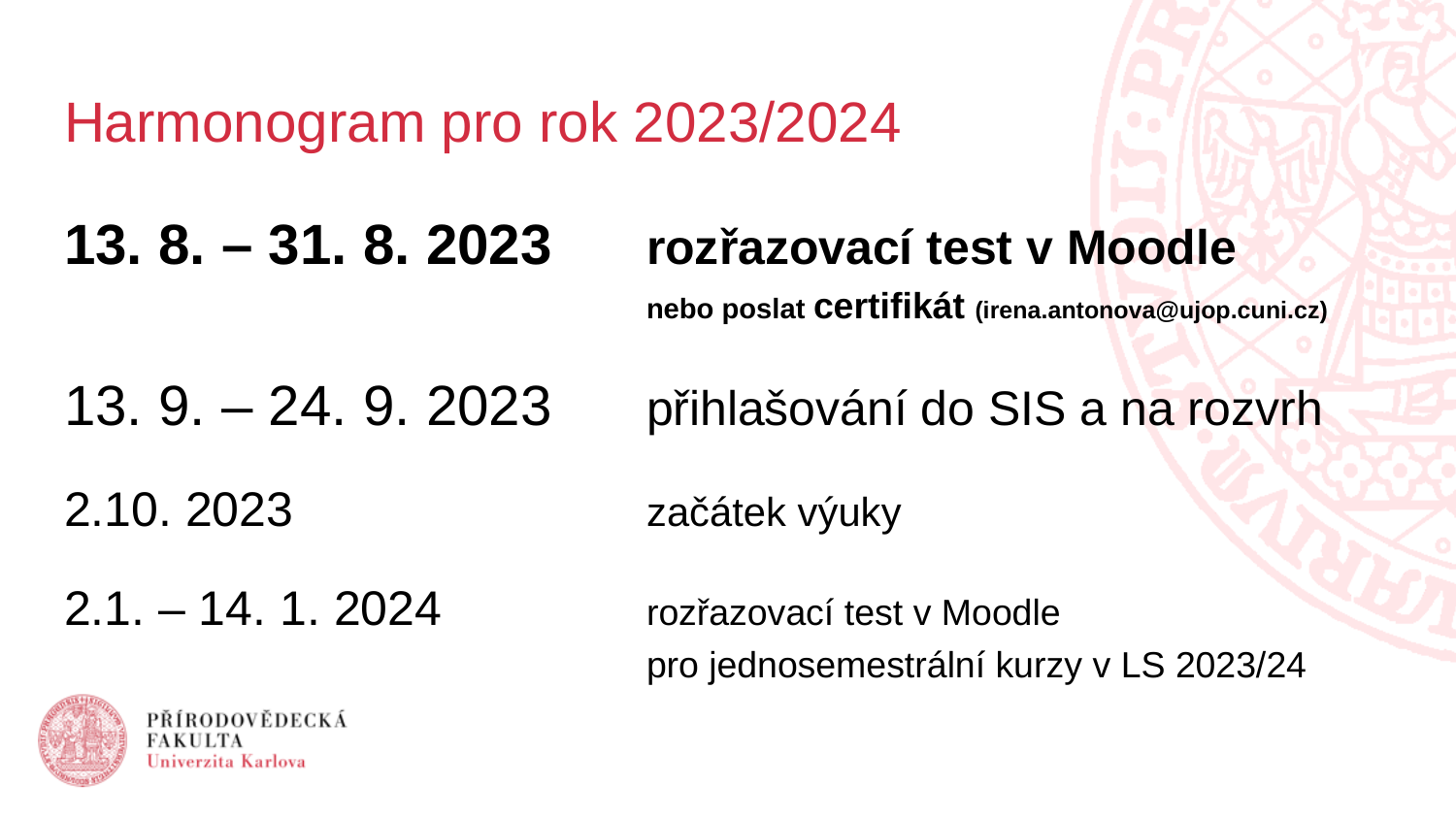

# Harmonogram pro rok 2023/2024
13. 8. – 31. 8. 2023	rozřazovací test v Moodle
				nebo poslat certifikát (irena.antonova@ujop.cuni.cz)
13. 9. – 24. 9. 2023	přihlašování do SIS a na rozvrh
2.10. 2023 			začátek výuky
2.1. – 14. 1. 2024		rozřazovací test v Moodle 							pro jednosemestrální kurzy v LS 2023/24